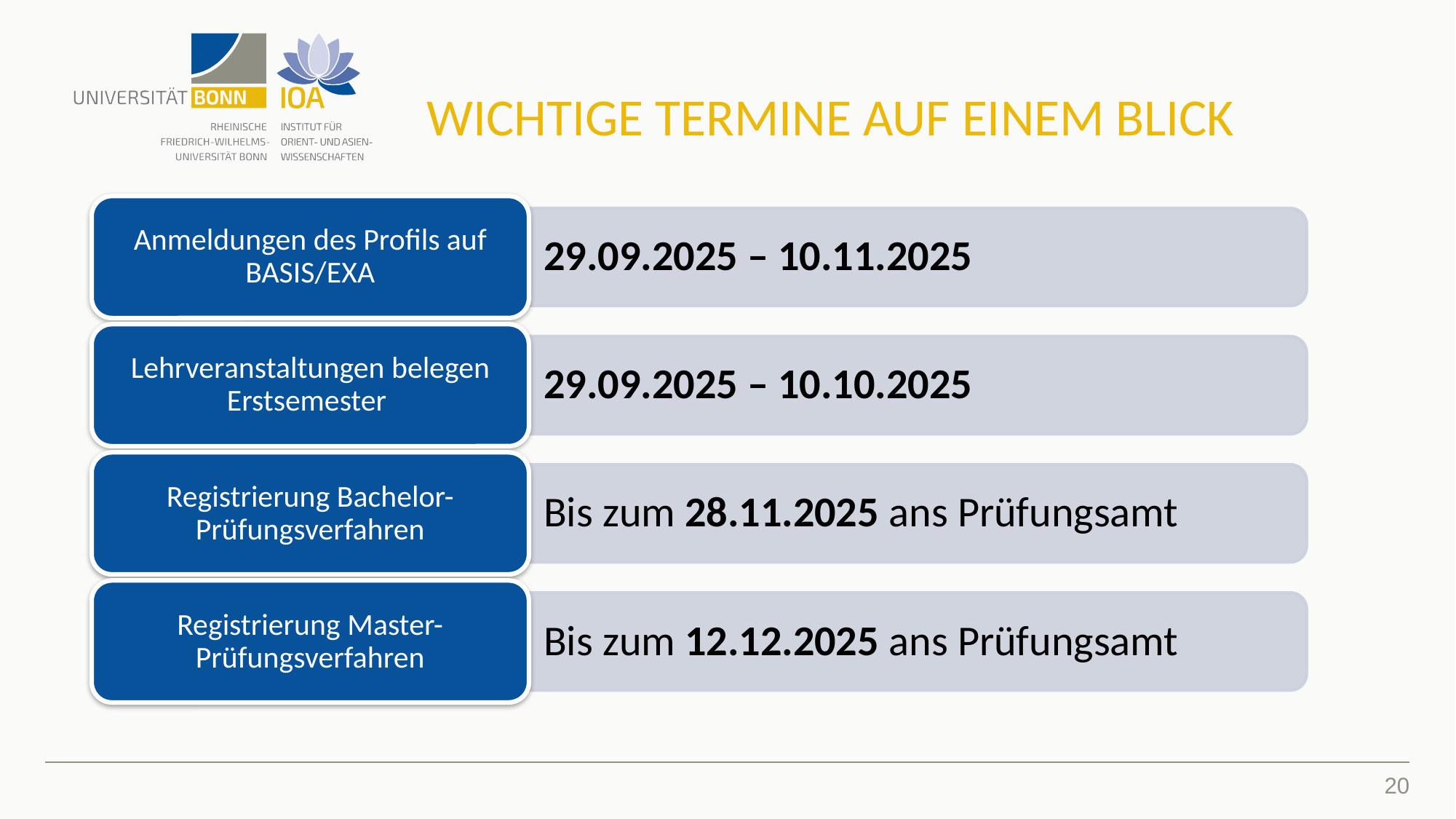

# WICHTIGE Termine AUF EINEM BLICK
29.09.2025 – 10.11.2025
29.09.2025 – 10.10.2025
Bis zum 28.11.2025 ans Prüfungsamt
Anmeldungen des Profils auf BASIS/EXA
Bis zum 12.12.2025 ans Prüfungsamt
Lehrveranstaltungen belegen Erstsemester
Registrierung Bachelor-Prüfungsverfahren
Registrierung Master-Prüfungsverfahren
20